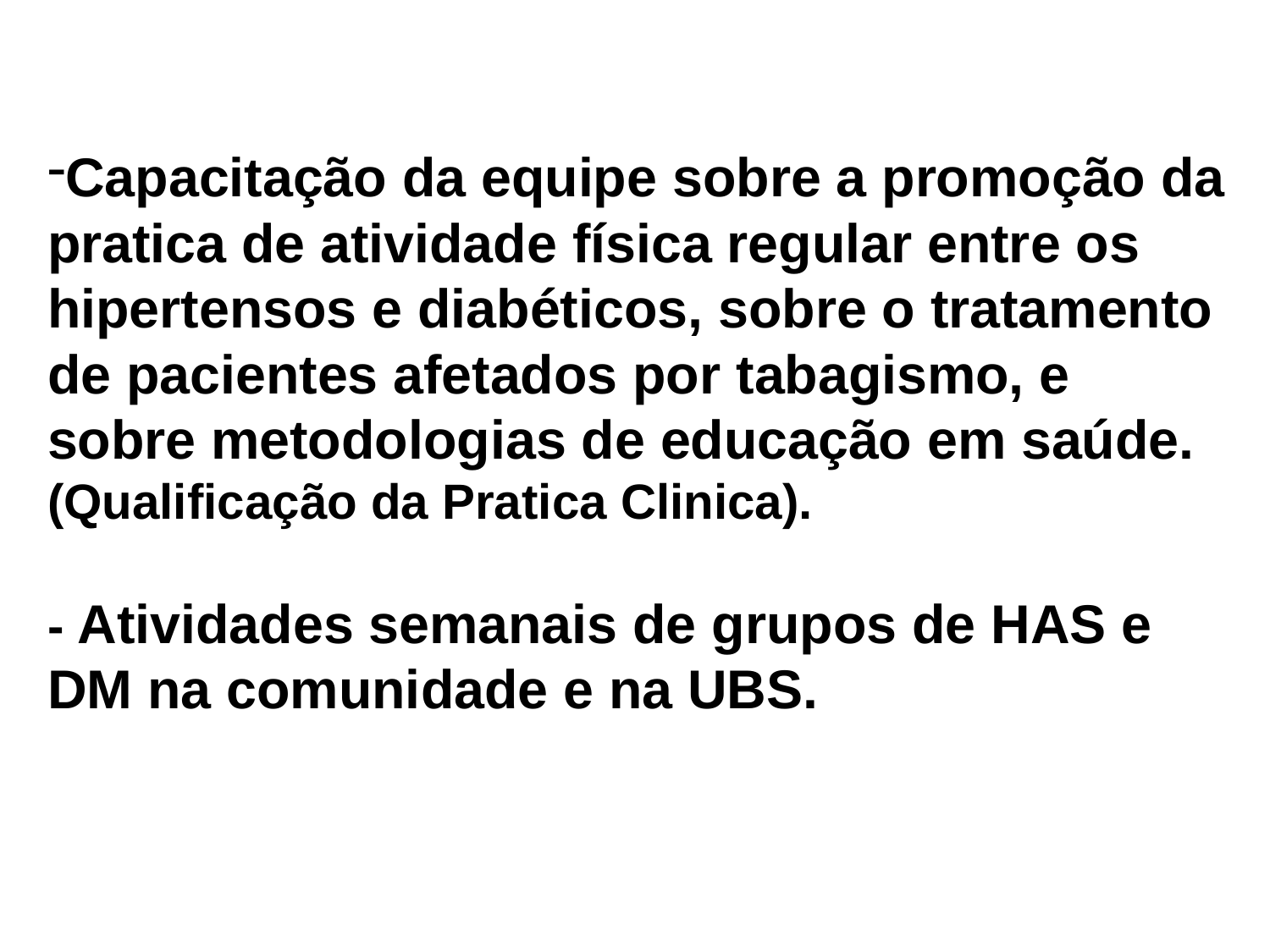

Capacitação da equipe sobre a promoção da pratica de atividade física regular entre os hipertensos e diabéticos, sobre o tratamento de pacientes afetados por tabagismo, e sobre metodologias de educação em saúde. (Qualificação da Pratica Clinica).

- Atividades semanais de grupos de HAS e DM na comunidade e na UBS.